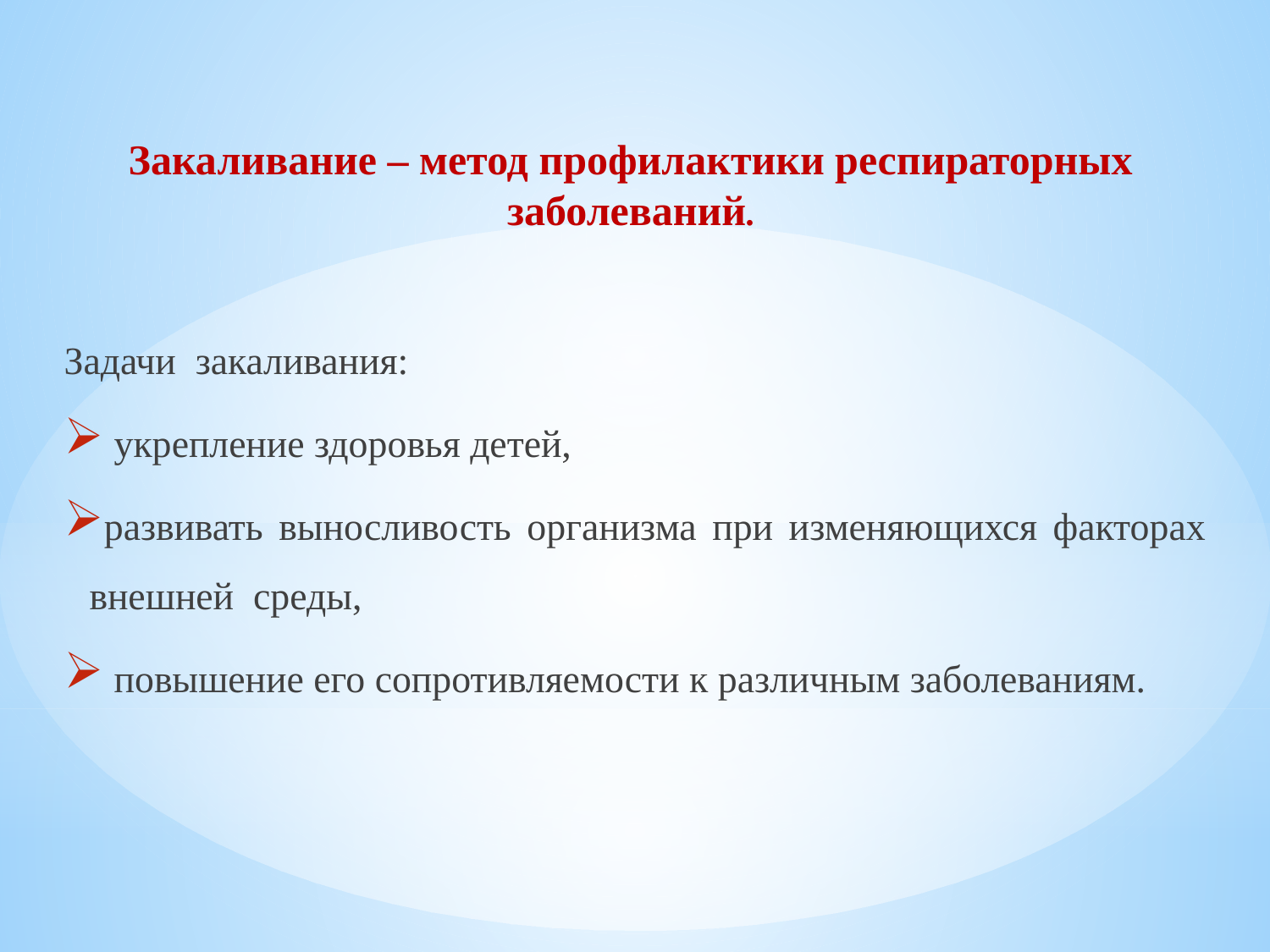

Закаливание – метод профилактики респираторных заболеваний.
Задачи  закаливания:
 укрепление здоровья детей,
развивать выносливость организма при изменяющихся факторах  внешней  среды,
 повышение его сопротивляемости к различным заболеваниям.